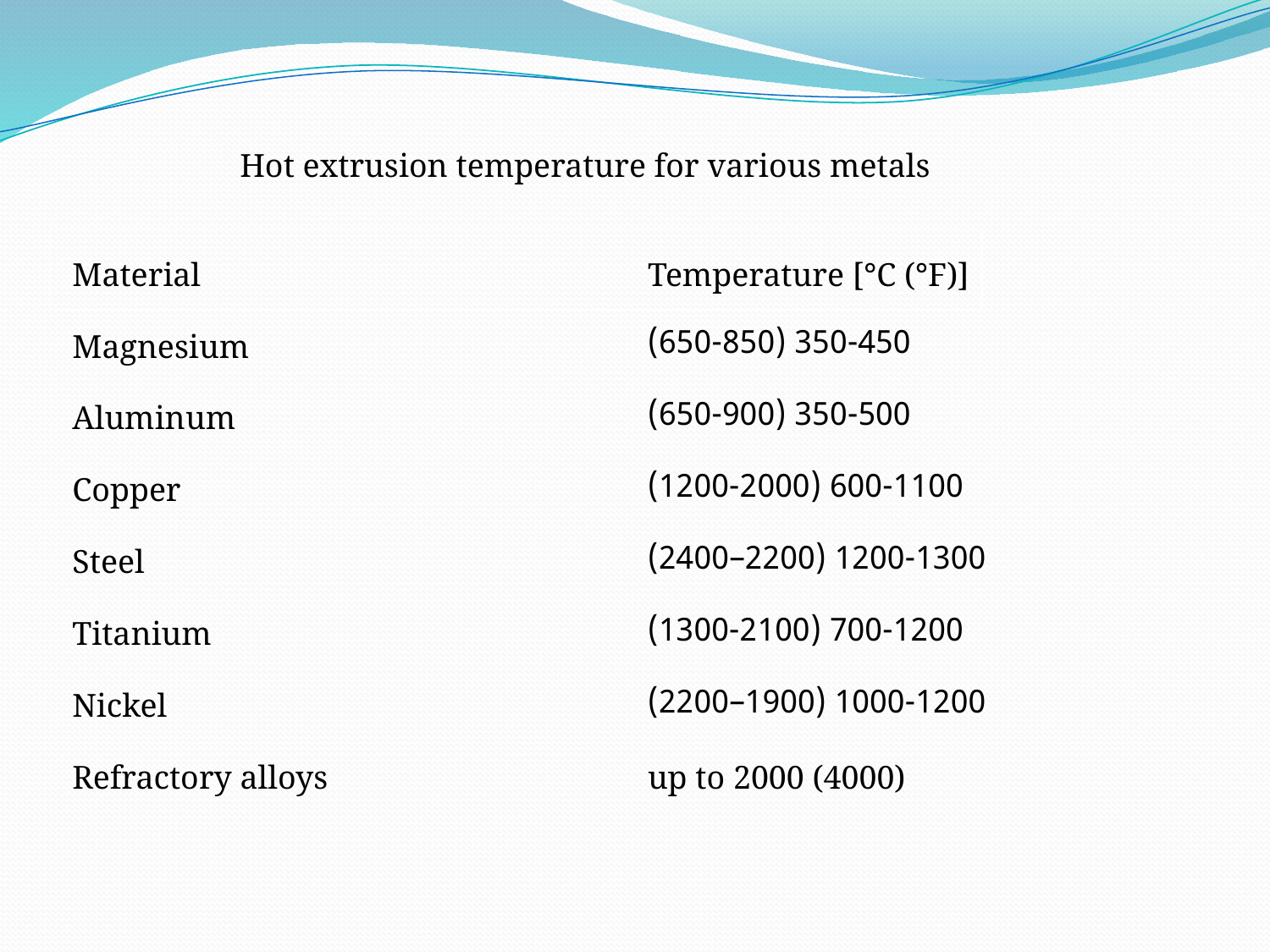

Hot extrusion temperature for various metals
|  |
| --- |
| Material | Temperature [°C (°F)] |
| --- | --- |
| Magnesium | 350-450 (650-850) |
| Aluminum | 350-500 (650-900) |
| Copper | 600-1100 (1200-2000) |
| Steel | 1200-1300 (2200–2400) |
| Titanium | 700-1200 (1300-2100) |
| Nickel | 1000-1200 (1900–2200) |
| Refractory alloys | up to 2000 (4000) |